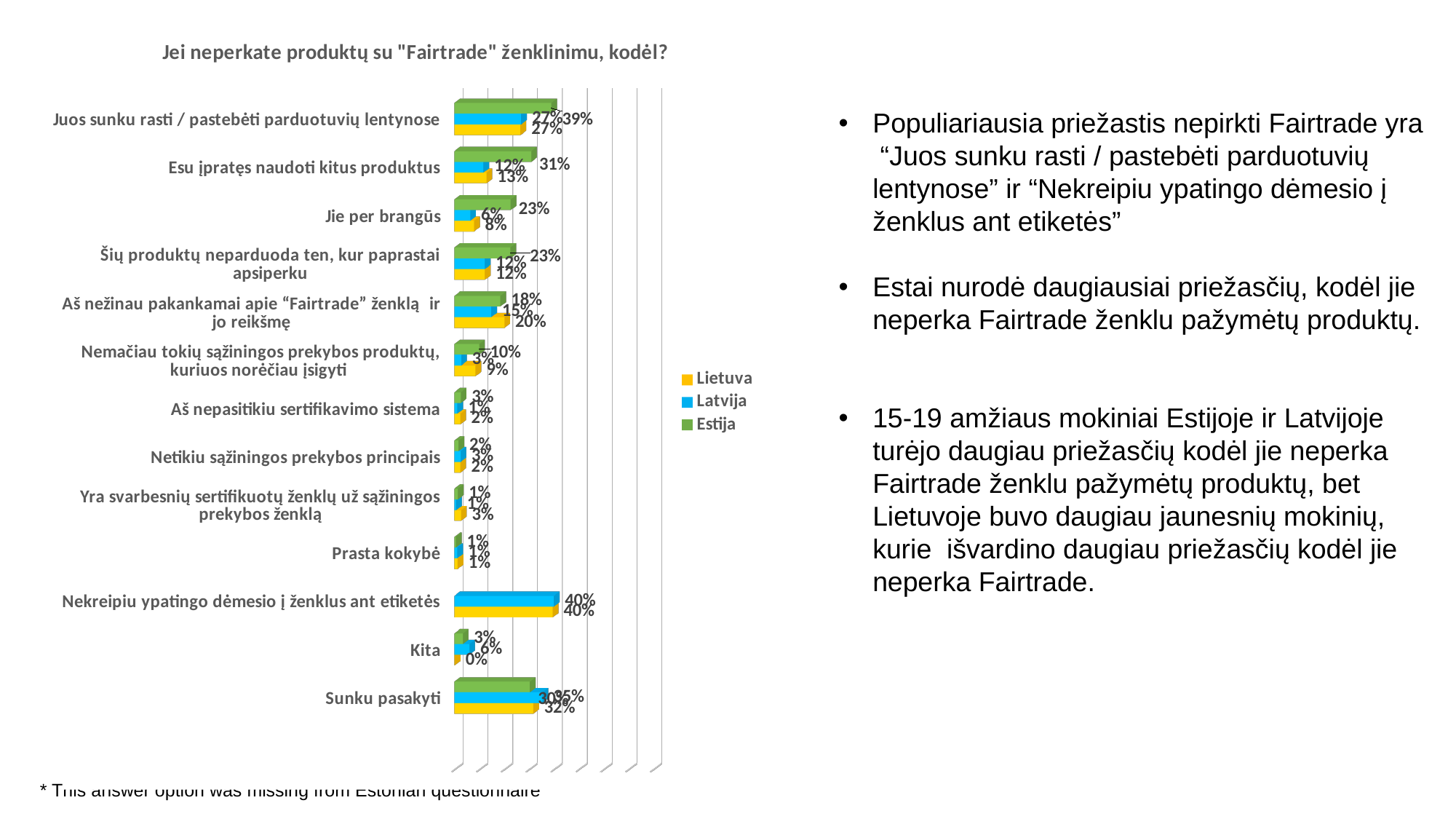

[unsupported chart]

Populiariausia priežastis nepirkti Fairtrade yra  “Juos sunku rasti / pastebėti parduotuvių lentynose” ir “Nekreipiu ypatingo dėmesio į ženklus ant etiketės”

Estai nurodė daugiausiai priežasčių, kodėl jie neperka Fairtrade ženklu pažymėtų produktų.

15-19 amžiaus mokiniai Estijoje ir Latvijoje turėjo daugiau priežasčių kodėl jie neperka Fairtrade ženklu pažymėtų produktų, bet Lietuvoje buvo daugiau jaunesnių mokinių, kurie  išvardino daugiau priežasčių kodėl jie neperka Fairtrade.

* This answer option was missing from Estonian questionnaire